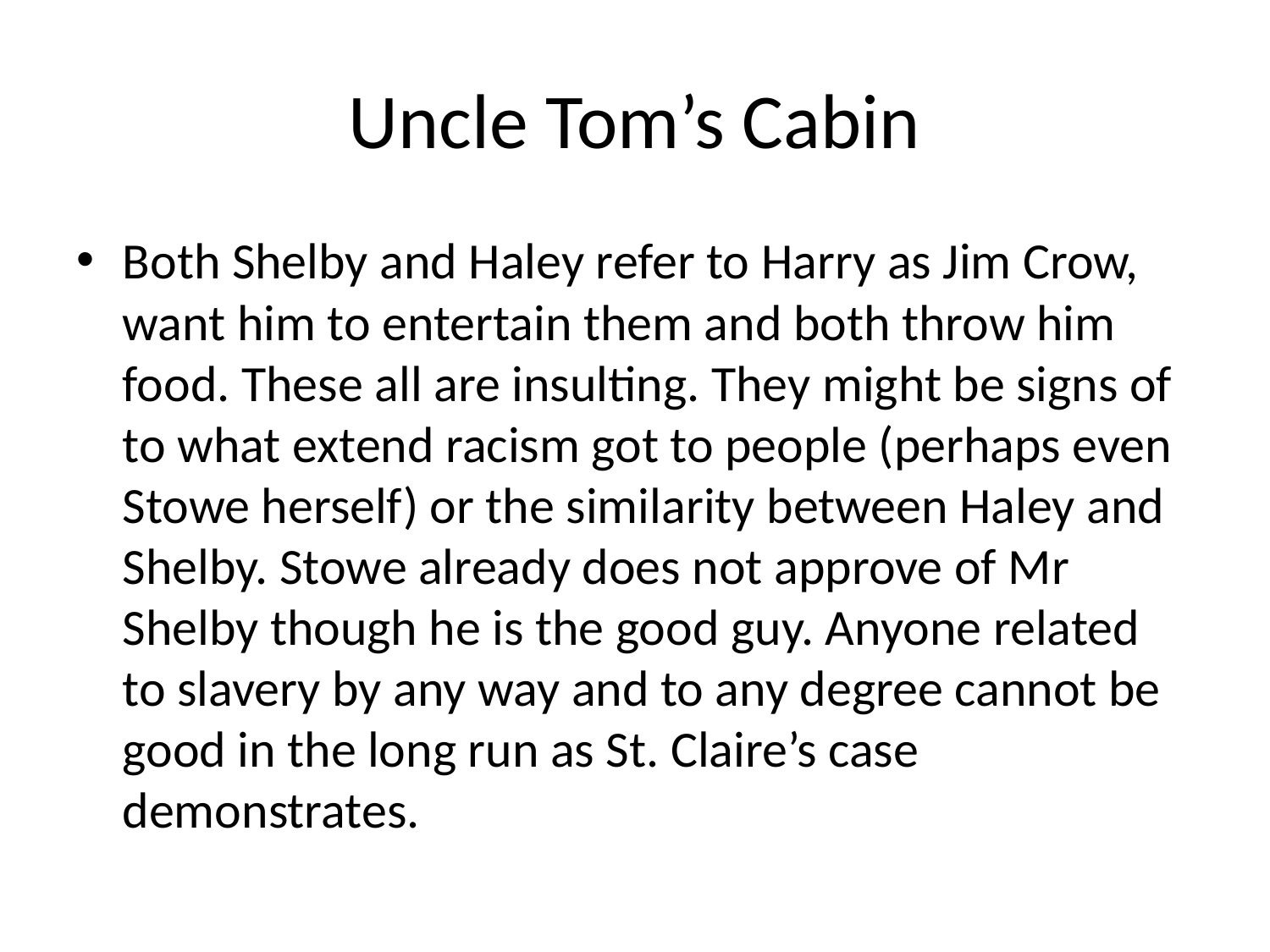

# Uncle Tom’s Cabin
Both Shelby and Haley refer to Harry as Jim Crow, want him to entertain them and both throw him food. These all are insulting. They might be signs of to what extend racism got to people (perhaps even Stowe herself) or the similarity between Haley and Shelby. Stowe already does not approve of Mr Shelby though he is the good guy. Anyone related to slavery by any way and to any degree cannot be good in the long run as St. Claire’s case demonstrates.